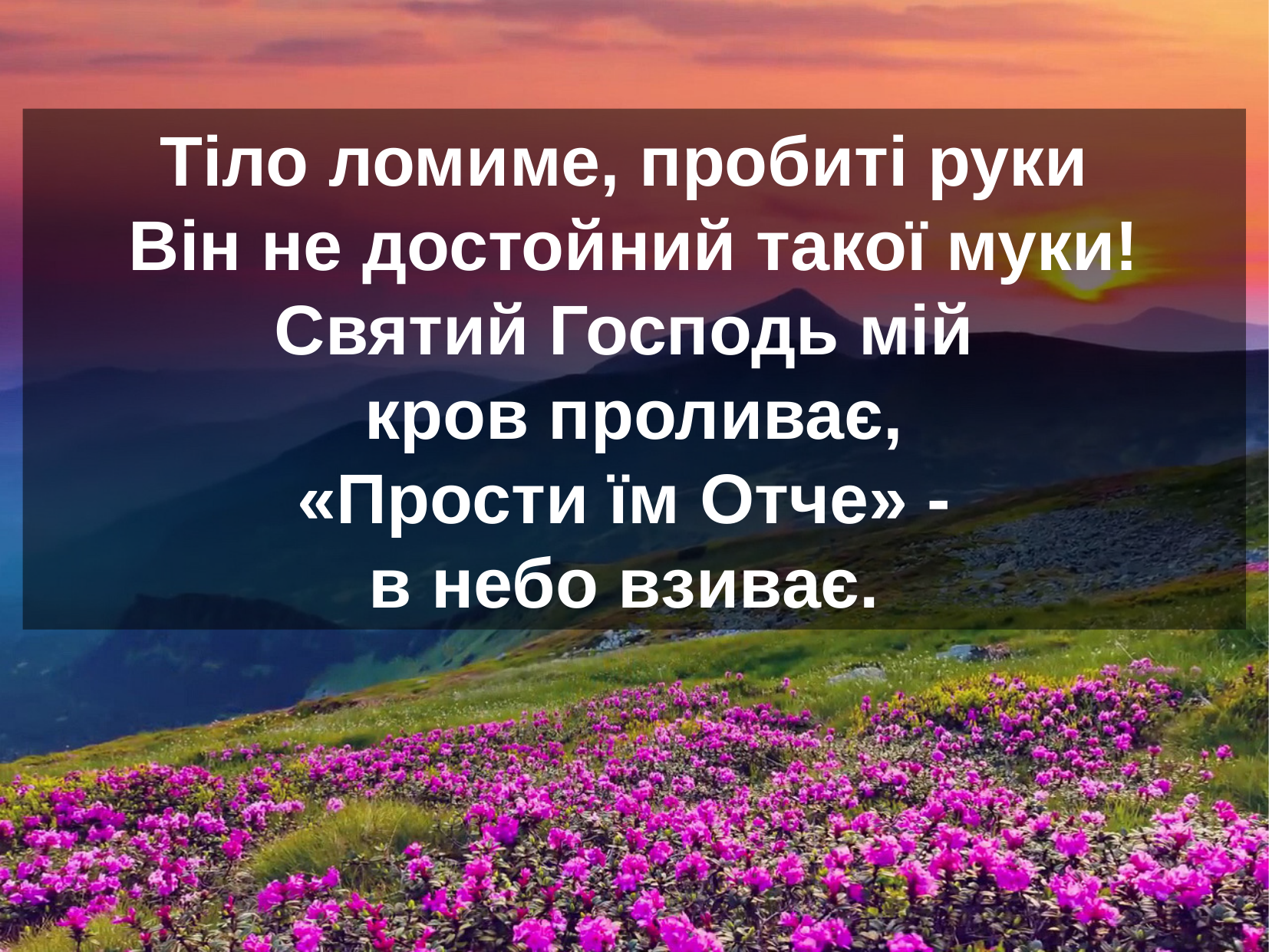

Тіло ломиме, пробиті руки
Він не достойний такої муки!
Святий Господь мій
кров проливає,
«Прости їм Отче» -
в небо взиває.